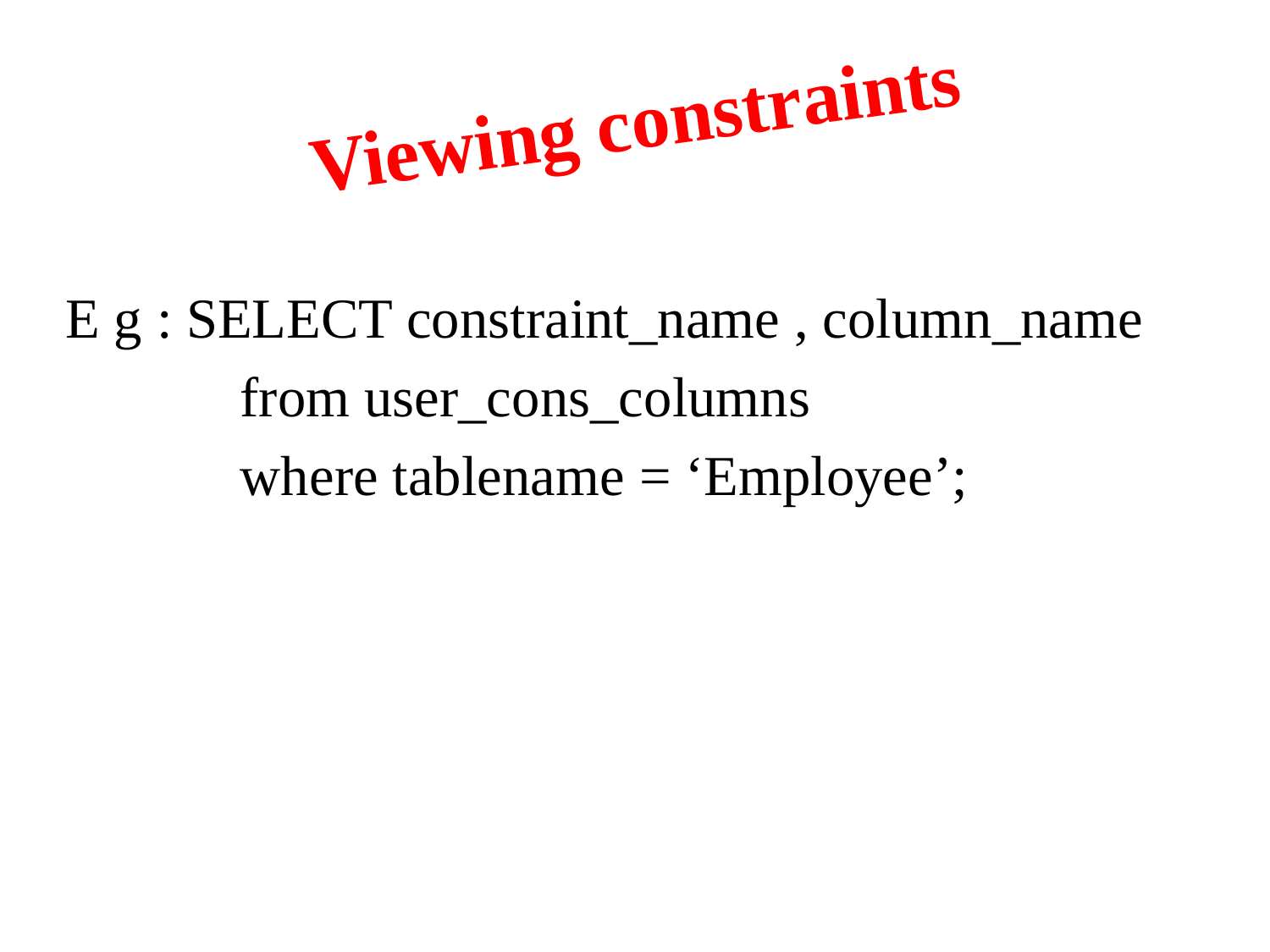

# Viewing constraints
E g : SELECT constraint_name , column_name
		from user_cons_columns
		where tablename = ‘Employee’;